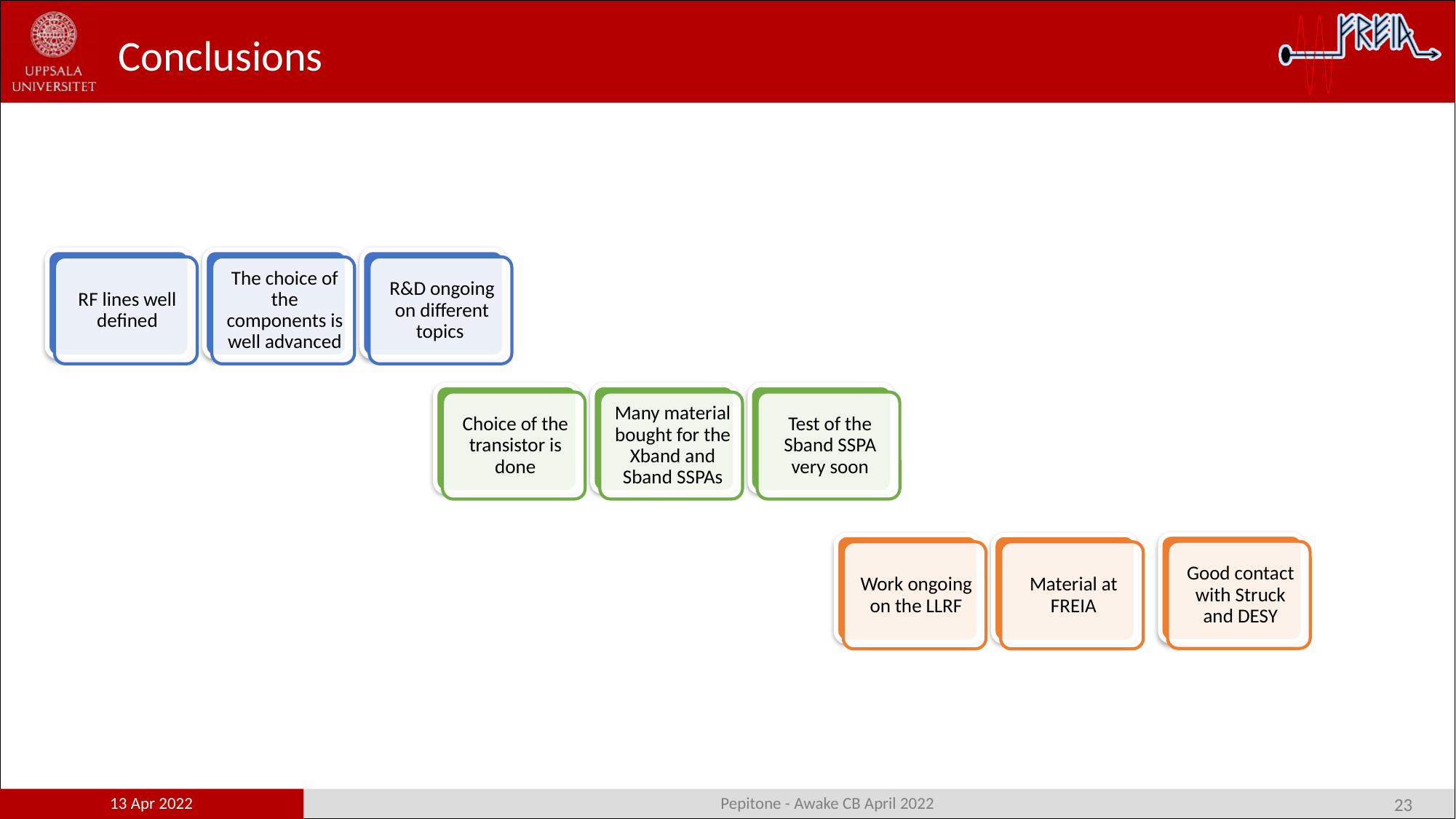

# Conclusions
RF lines well defined
The choice of the components is well advanced
R&D ongoing on different topics
Choice of the transistor is done
Many material bought for the Xband and Sband SSPAs
Test of the Sband SSPA very soon
Work ongoing on the LLRF
Material at FREIA
Good contact with Struck and DESY
13 Apr 2022
Pepitone - Awake CB April 2022